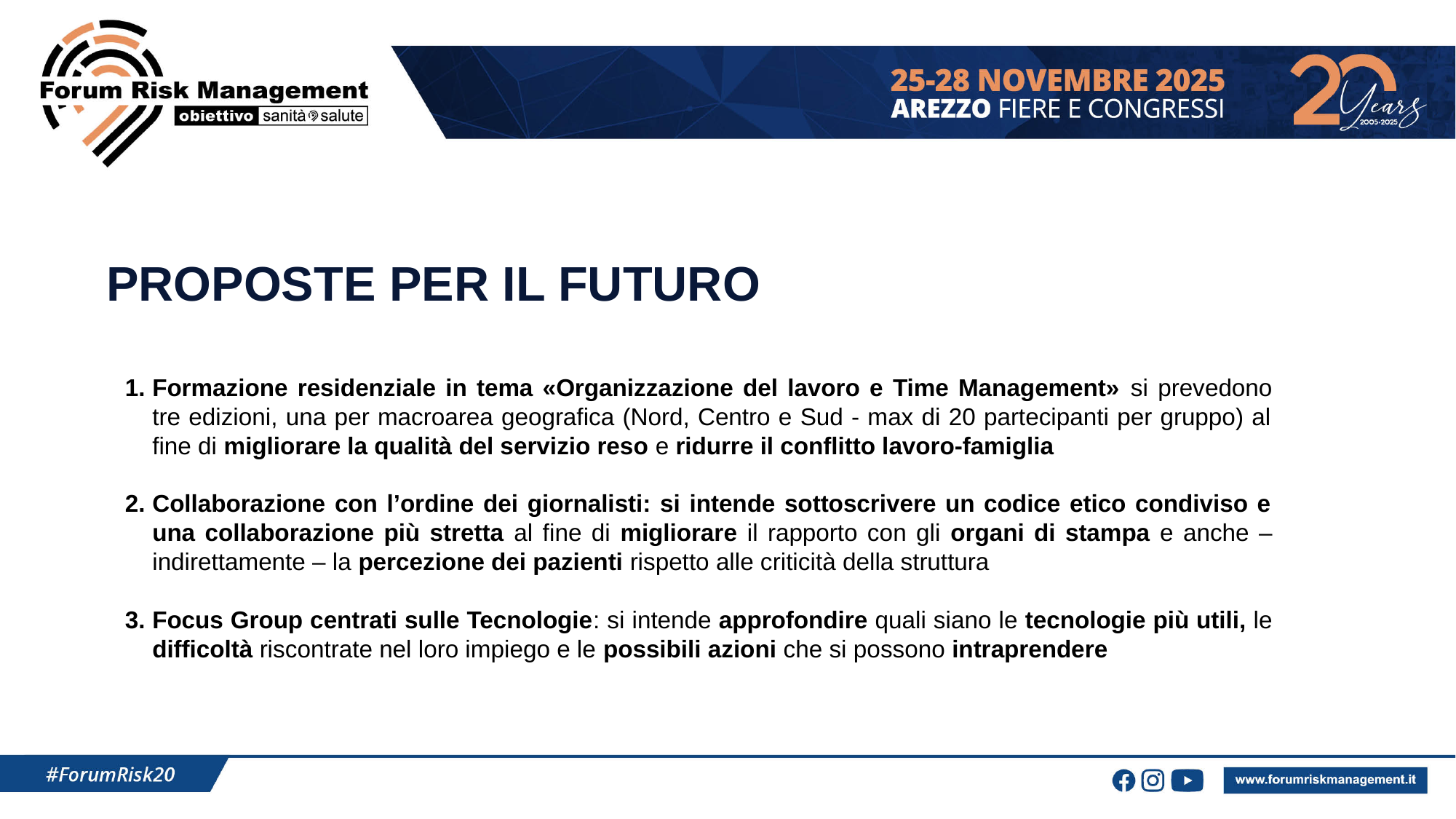

PROPOSTE PER IL FUTURO
Formazione residenziale in tema «Organizzazione del lavoro e Time Management» si prevedono tre edizioni, una per macroarea geografica (Nord, Centro e Sud - max di 20 partecipanti per gruppo) al fine di migliorare la qualità del servizio reso e ridurre il conflitto lavoro-famiglia

Collaborazione con l’ordine dei giornalisti: si intende sottoscrivere un codice etico condiviso e una collaborazione più stretta al fine di migliorare il rapporto con gli organi di stampa e anche – indirettamente – la percezione dei pazienti rispetto alle criticità della struttura

Focus Group centrati sulle Tecnologie: si intende approfondire quali siano le tecnologie più utili, le difficoltà riscontrate nel loro impiego e le possibili azioni che si possono intraprendere